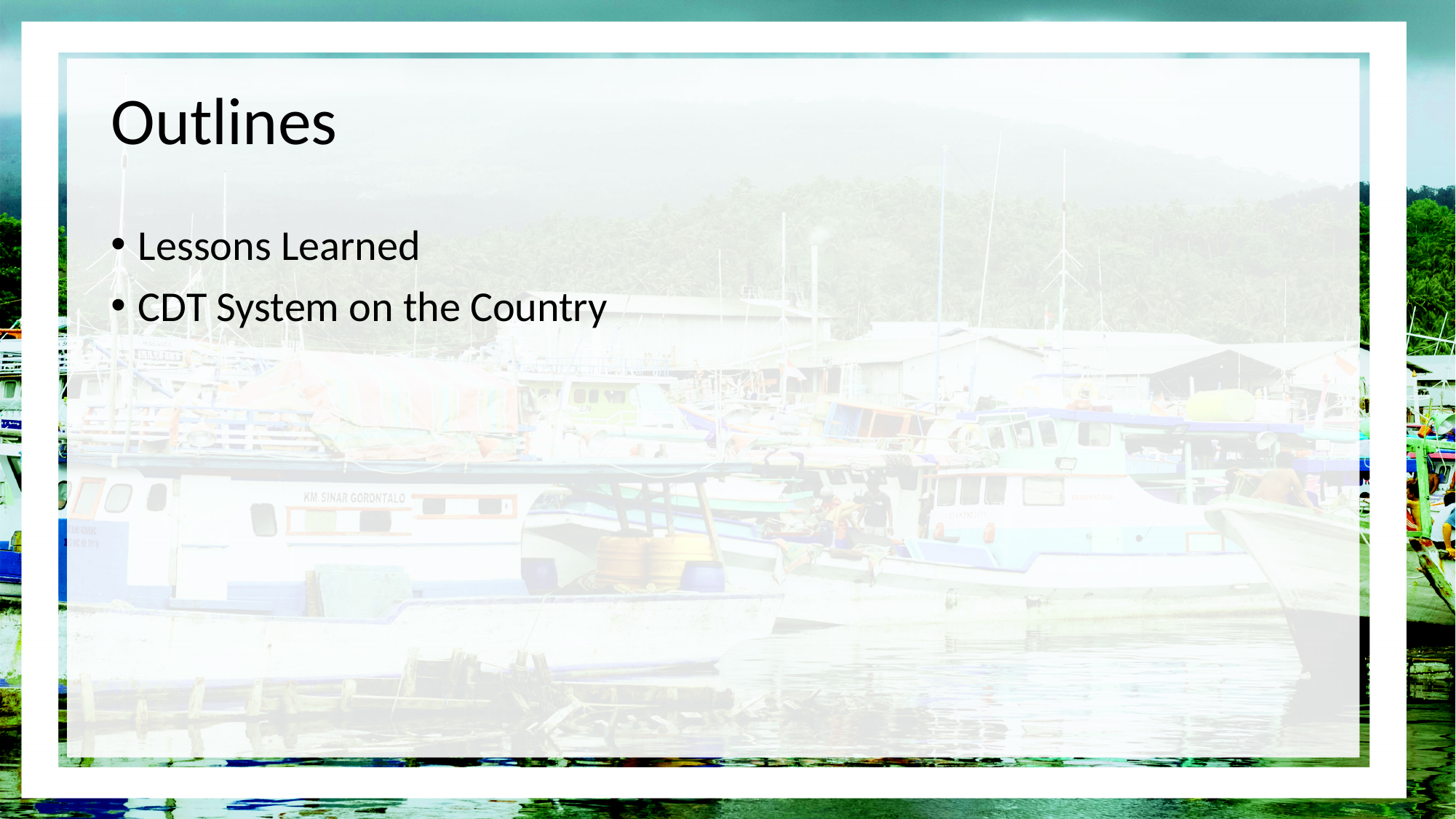

# Outlines
Lessons Learned
CDT System on the Country